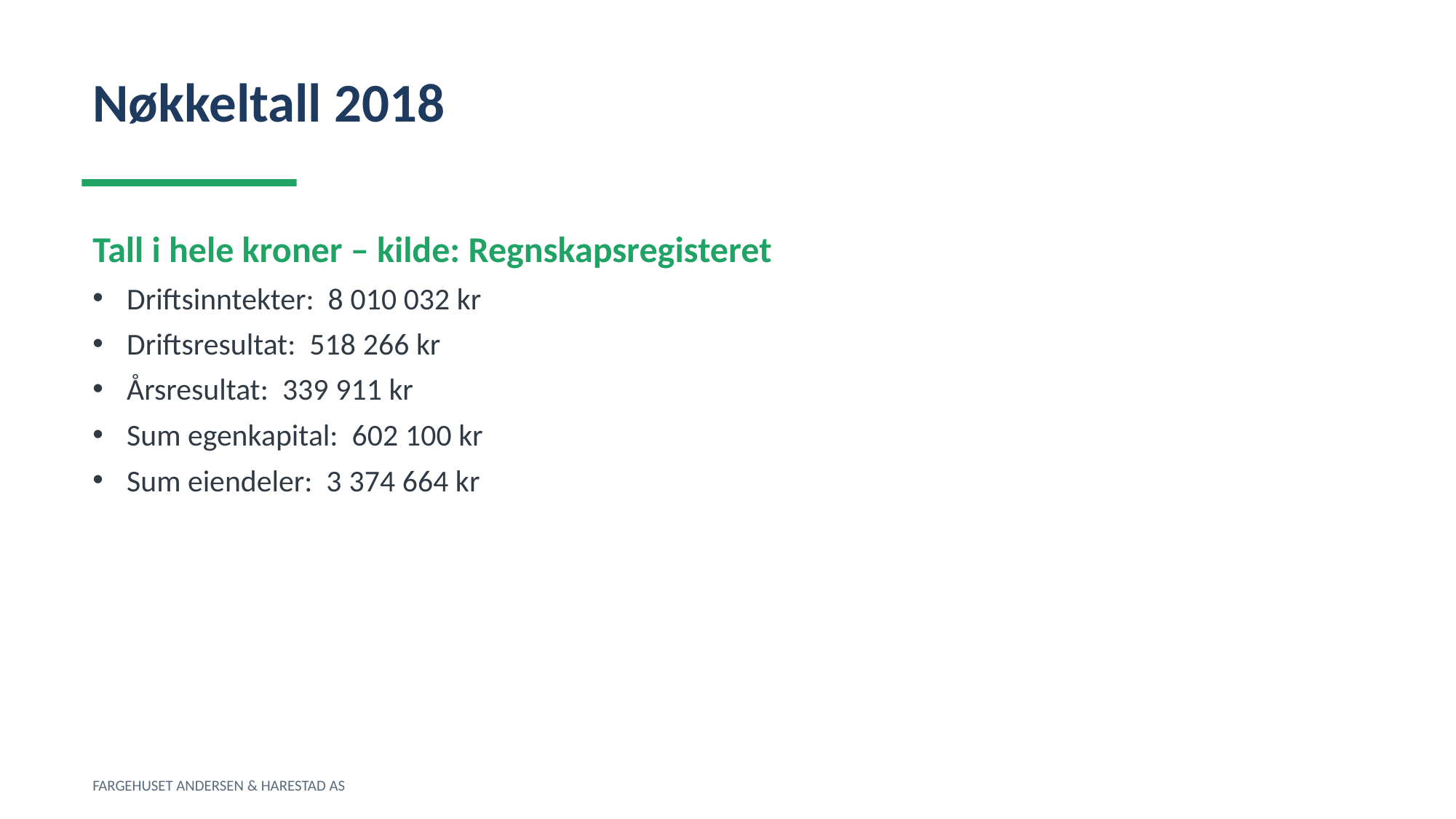

Nøkkeltall 2018

Tall i hele kroner – kilde: Regnskapsregisteret
Driftsinntekter:  8 010 032 kr
Driftsresultat:  518 266 kr
Årsresultat:  339 911 kr
Sum egenkapital:  602 100 kr
Sum eiendeler:  3 374 664 kr
FARGEHUSET ANDERSEN & HARESTAD AS